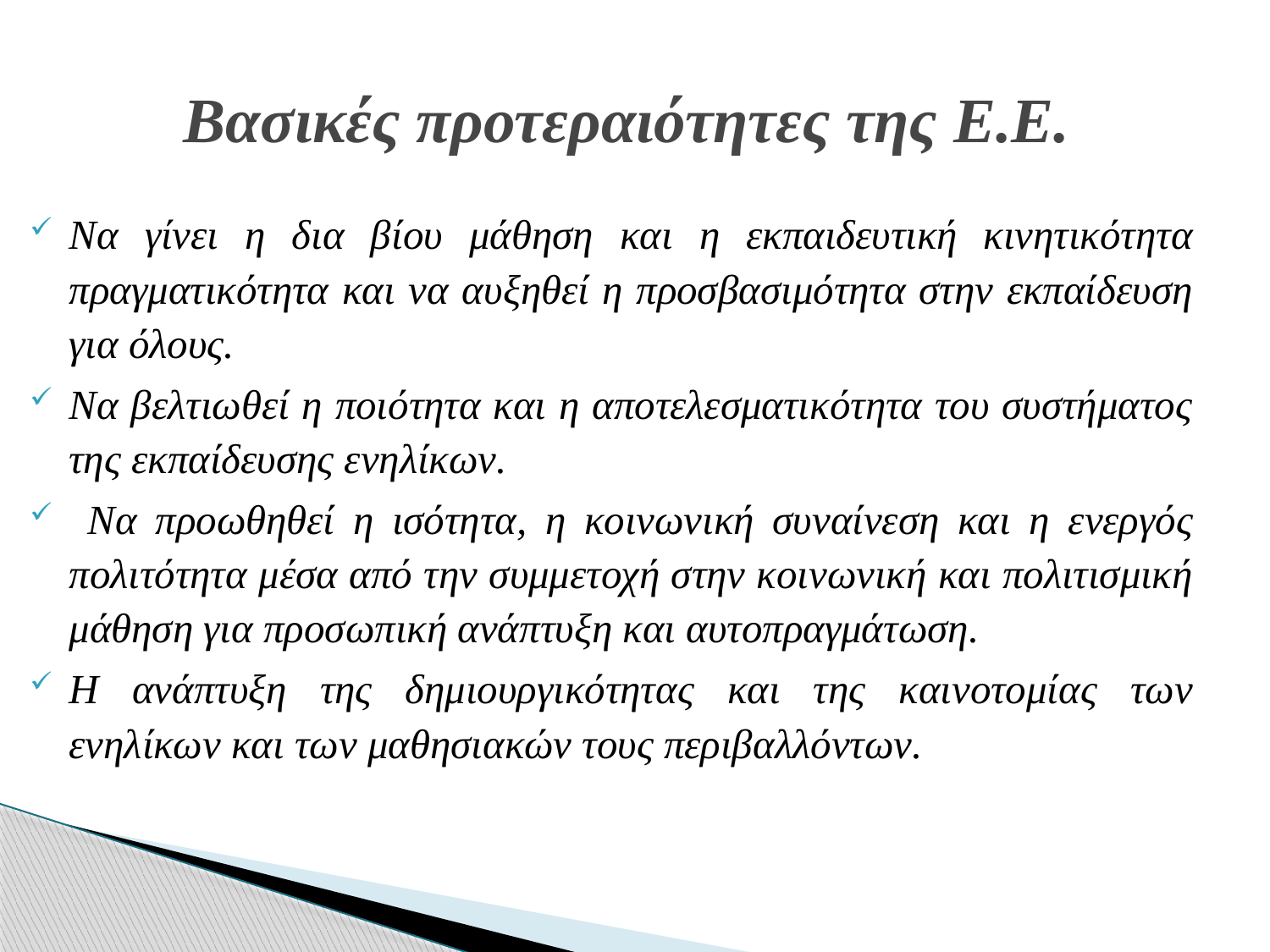

# Βασικές προτεραιότητες της Ε.Ε.
Να γίνει η δια βίου μάθηση και η εκπαιδευτική κινητικότητα πραγματικότητα και να αυξηθεί η προσβασιμότητα στην εκπαίδευση για όλους.
Να βελτιωθεί η ποιότητα και η αποτελεσματικότητα του συστήματος της εκπαίδευσης ενηλίκων.
 Να προωθηθεί η ισότητα, η κοινωνική συναίνεση και η ενεργός πολιτότητα μέσα από την συμμετοχή στην κοινωνική και πολιτισμική μάθηση για προσωπική ανάπτυξη και αυτοπραγμάτωση.
Η ανάπτυξη της δημιουργικότητας και της καινοτομίας των ενηλίκων και των μαθησιακών τους περιβαλλόντων.